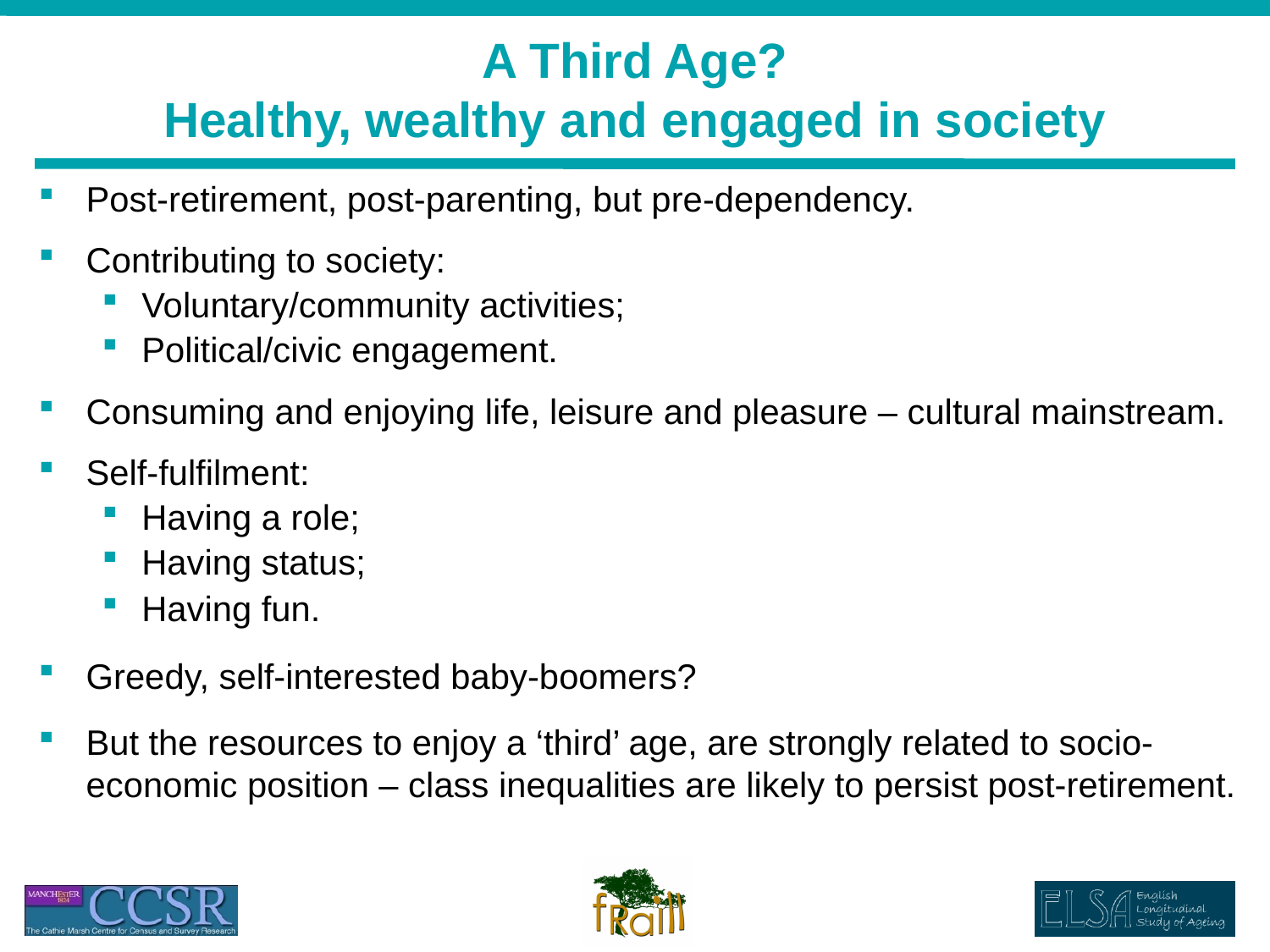

# A Third Age? Healthy, wealthy and engaged in society
Post-retirement, post-parenting, but pre-dependency.
Contributing to society:
Voluntary/community activities;
Political/civic engagement.
Consuming and enjoying life, leisure and pleasure – cultural mainstream.
Self-fulfilment:
Having a role;
Having status;
Having fun.
Greedy, self-interested baby-boomers?
But the resources to enjoy a ‘third’ age, are strongly related to socio-economic position – class inequalities are likely to persist post-retirement.